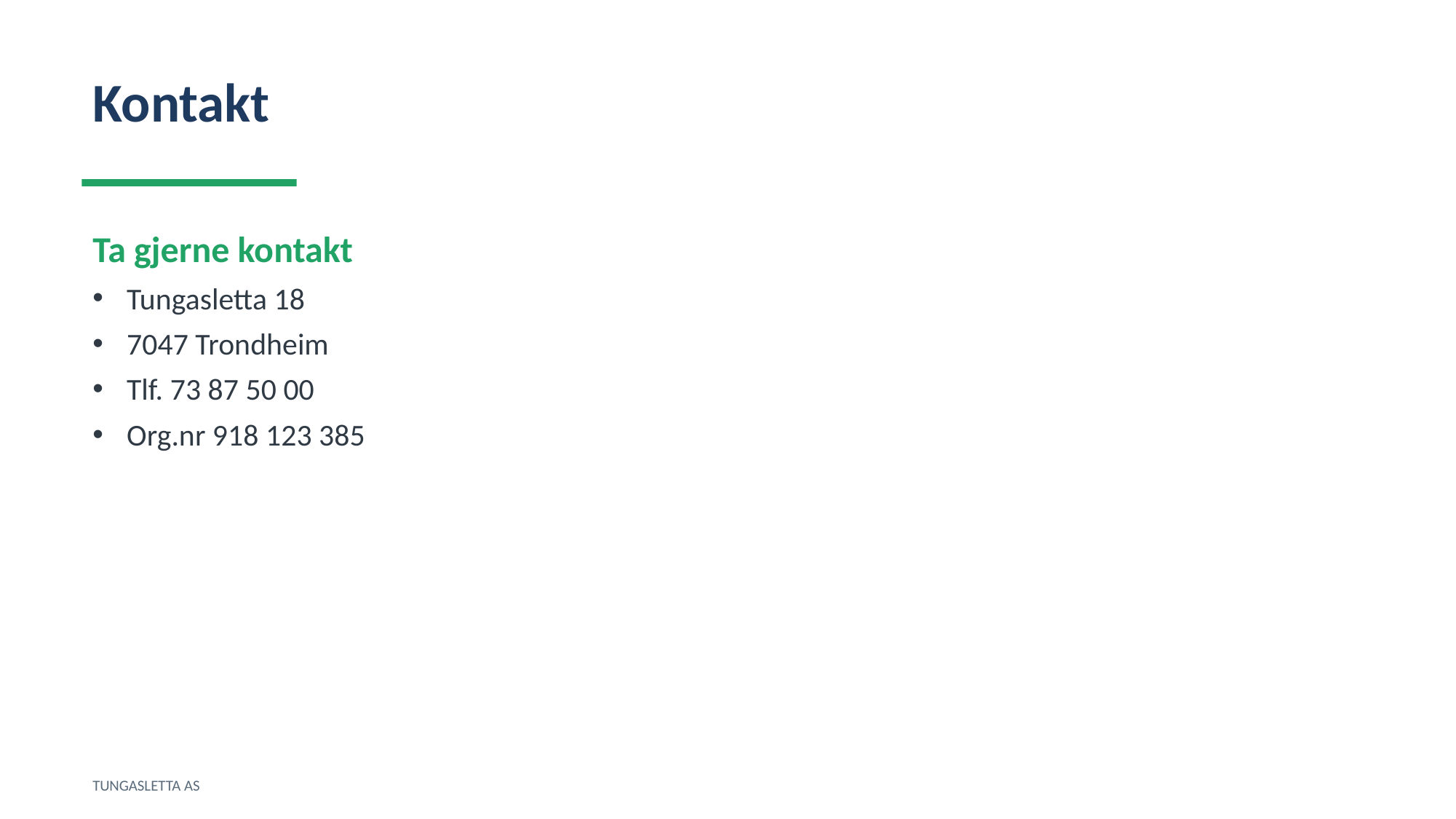

Kontakt

Ta gjerne kontakt
Tungasletta 18
7047 Trondheim
Tlf. 73 87 50 00
Org.nr 918 123 385
TUNGASLETTA AS